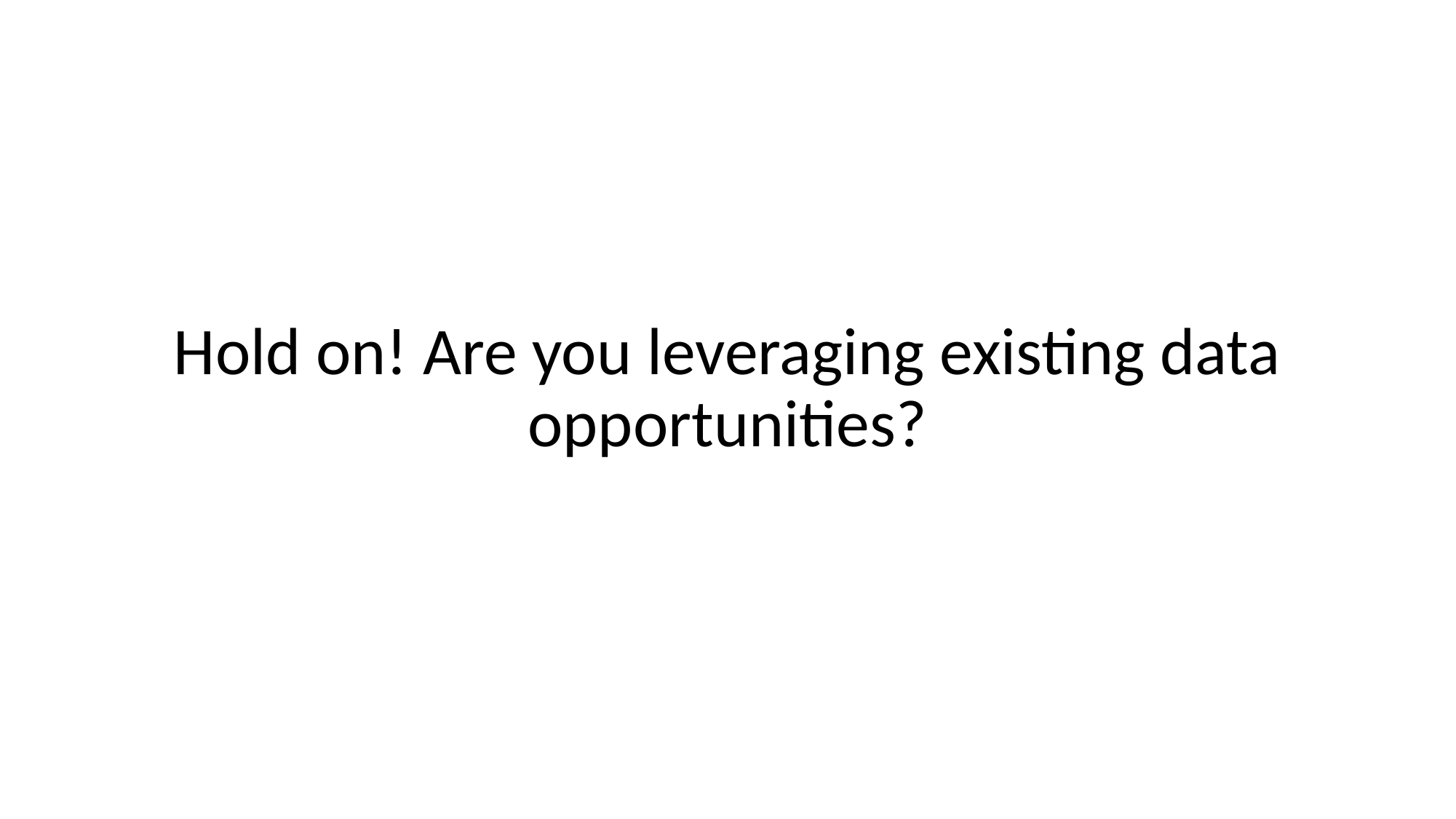

# Hold on! Are you leveraging existing data opportunities?